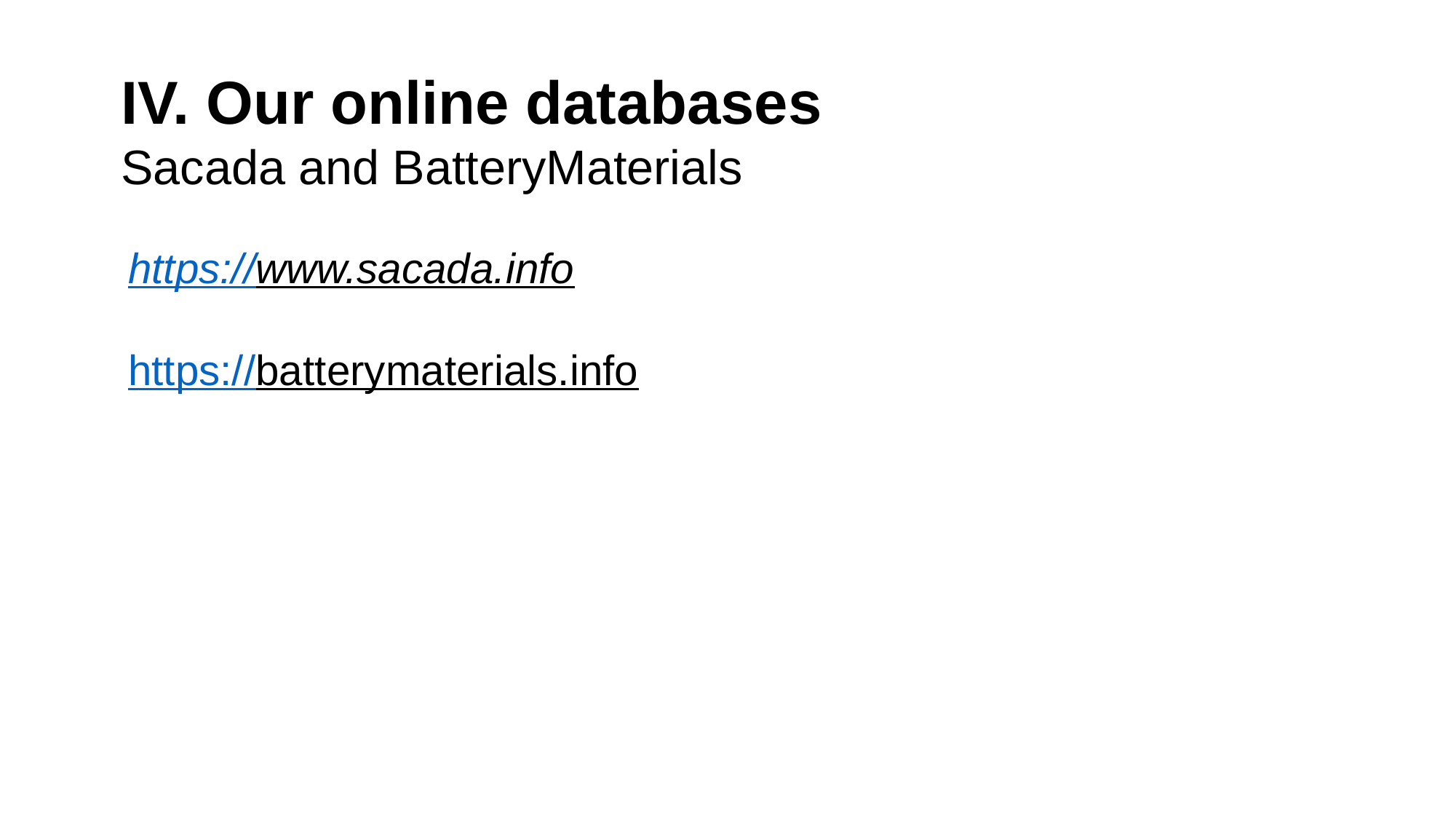

IV. Our online databases
Sacada and BatteryMaterials
https://www.sacada.info

https://batterymaterials.info